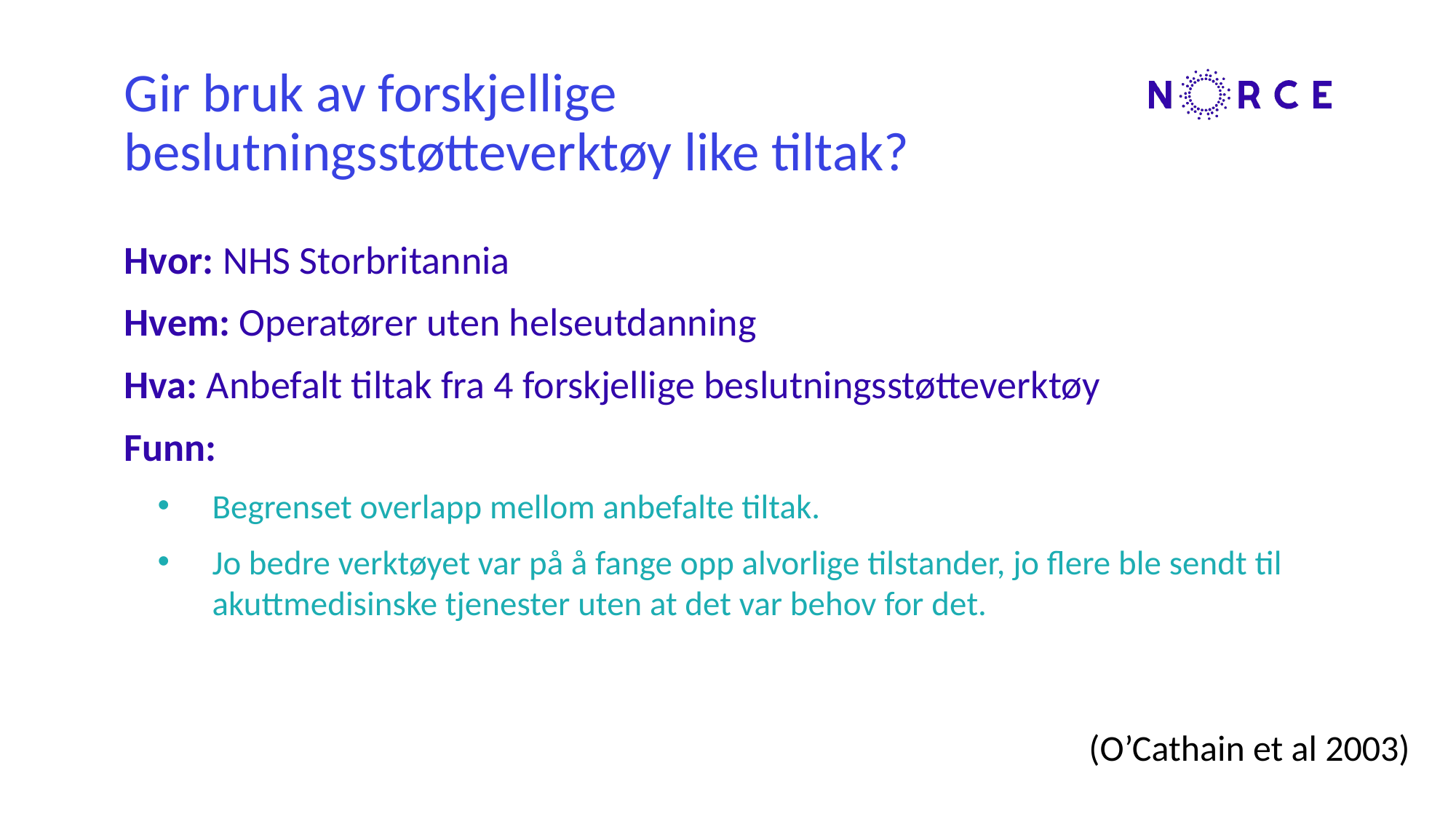

# Gir bruk av forskjellige beslutningsstøtteverktøy like tiltak?
Hvor: NHS Storbritannia
Hvem: Operatører uten helseutdanning
Hva: Anbefalt tiltak fra 4 forskjellige beslutningsstøtteverktøy
Funn:
Begrenset overlapp mellom anbefalte tiltak.
Jo bedre verktøyet var på å fange opp alvorlige tilstander, jo flere ble sendt til akuttmedisinske tjenester uten at det var behov for det.

(O’Cathain et al 2003)